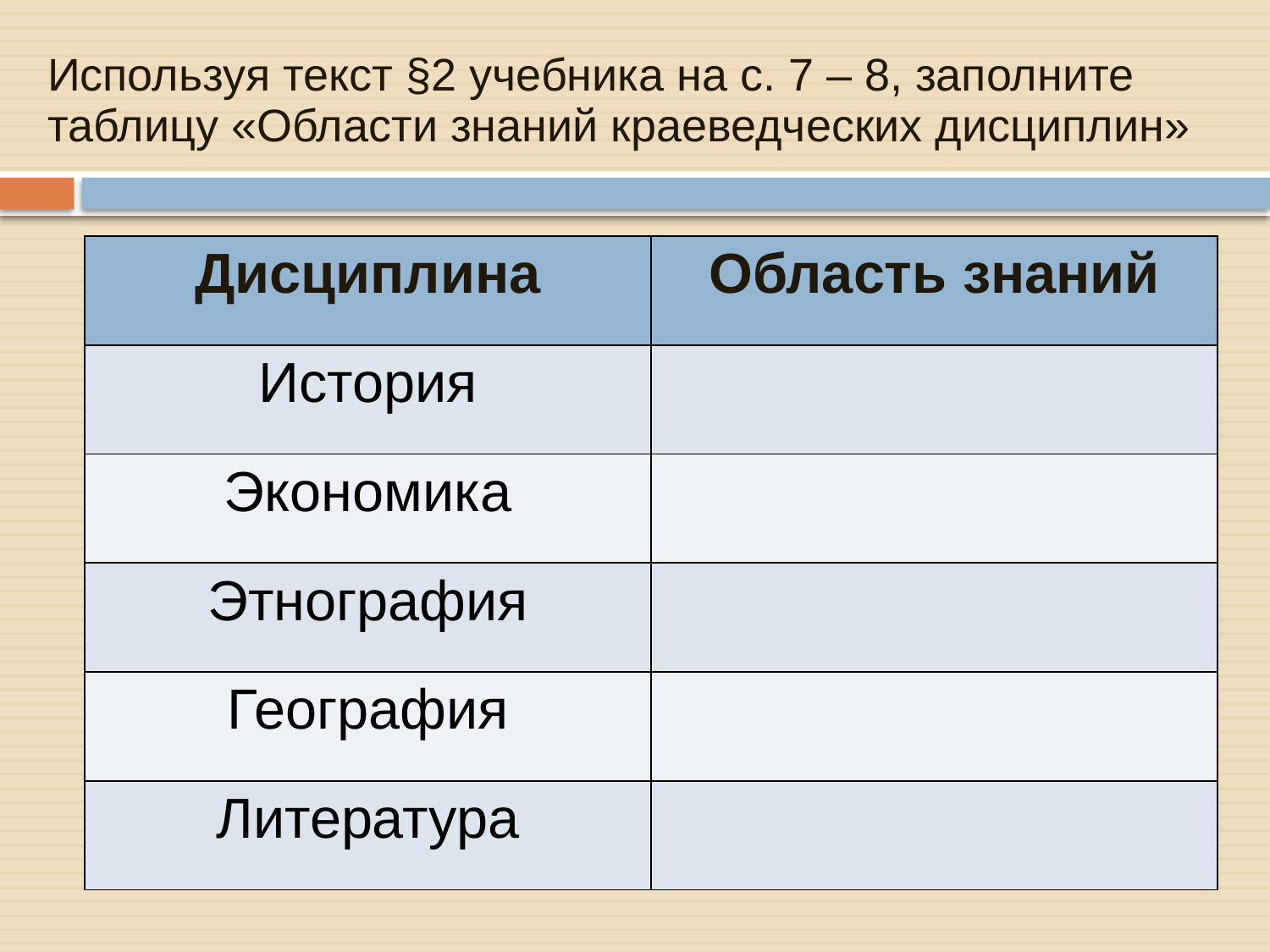

# Используя текст §2 учебника на с. 7 – 8, заполните таблицу «Области знаний краеведческих дисциплин»
| Дисциплина | Область знаний |
| --- | --- |
| История |  |
| Экономика |  |
| Этнография |  |
| География |  |
| Литература |  |